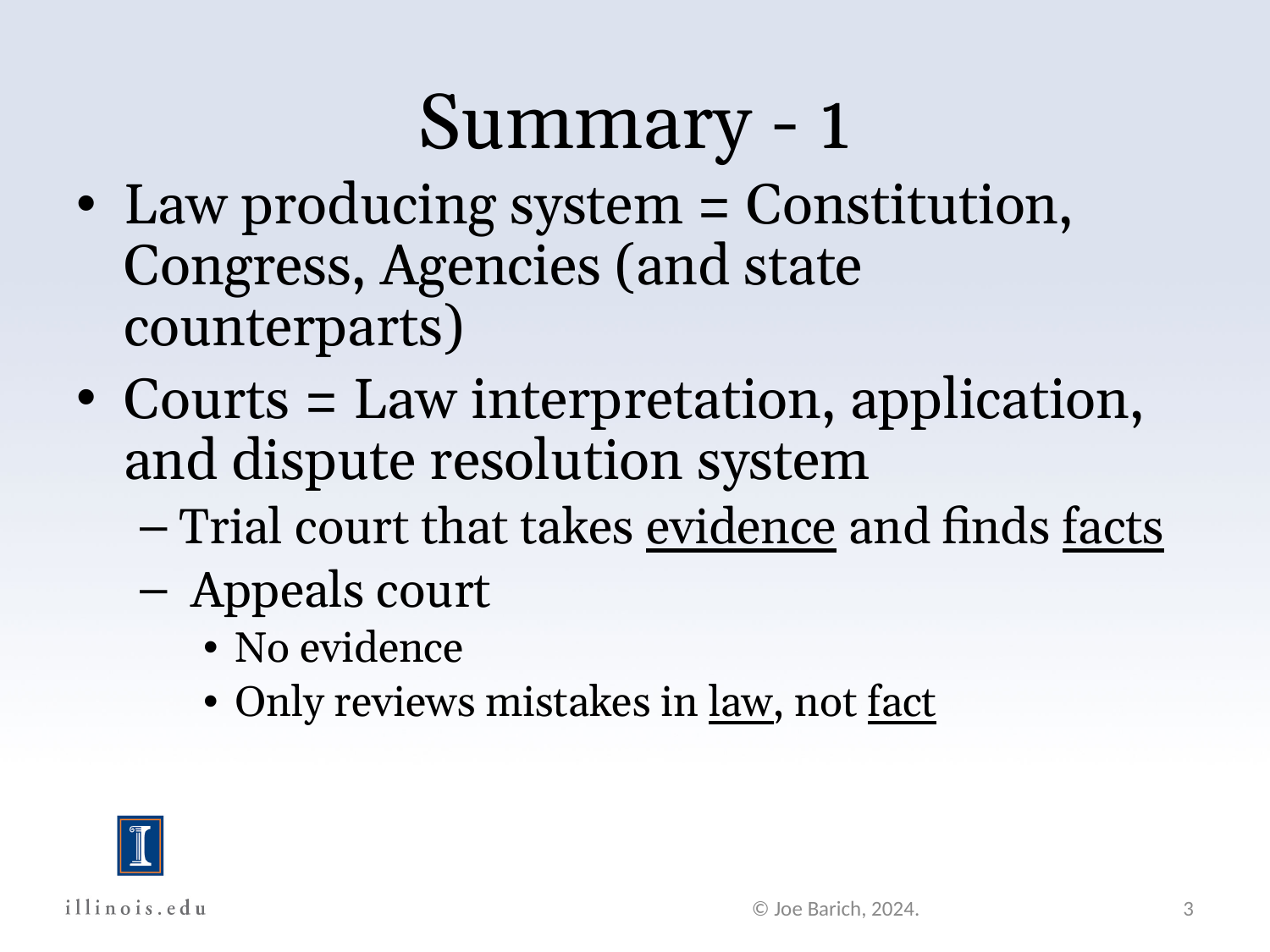

Summary - 1
Law producing system = Constitution, Congress, Agencies (and state counterparts)
Courts = Law interpretation, application, and dispute resolution system
Trial court that takes evidence and finds facts
 Appeals court
No evidence
Only reviews mistakes in law, not fact
© Joe Barich, 2024.
3